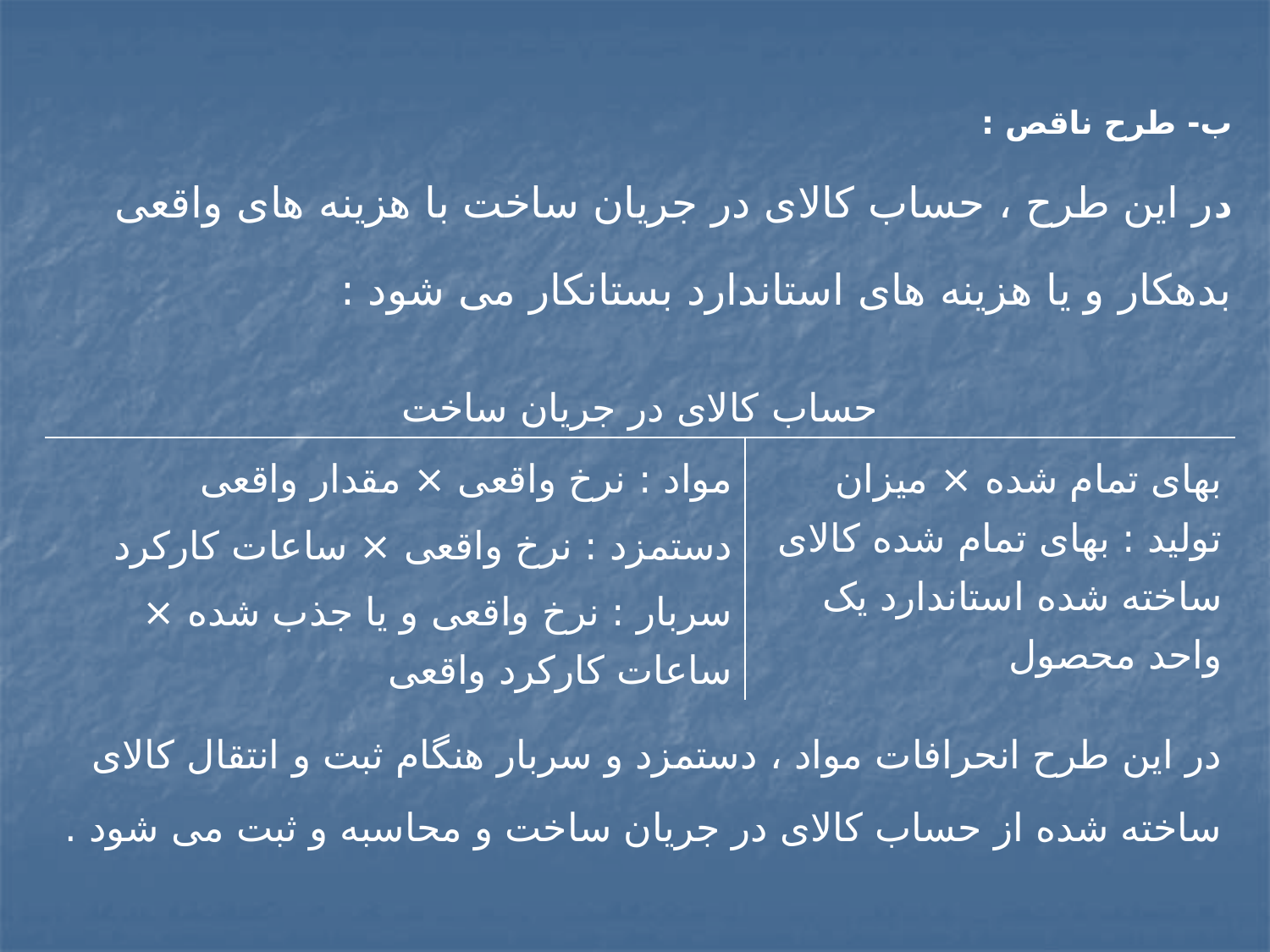

# ب- طرح ناقص : در این طرح ، حساب کالای در جریان ساخت با هزینه های واقعی بدهکار و یا هزینه های استاندارد بستانکار می شود :
| حساب کالای در جریان ساخت |  |
| --- | --- |
| مواد : نرخ واقعی × مقدار واقعی دستمزد : نرخ واقعی × ساعات کارکرد سربار : نرخ واقعی و یا جذب شده × ساعات کارکرد واقعی | بهای تمام شده × میزان تولید : بهای تمام شده کالای ساخته شده استاندارد یک واحد محصول |
| در این طرح انحرافات مواد ، دستمزد و سربار هنگام ثبت و انتقال کالای ساخته شده از حساب کالای در جریان ساخت و محاسبه و ثبت می شود . |  |